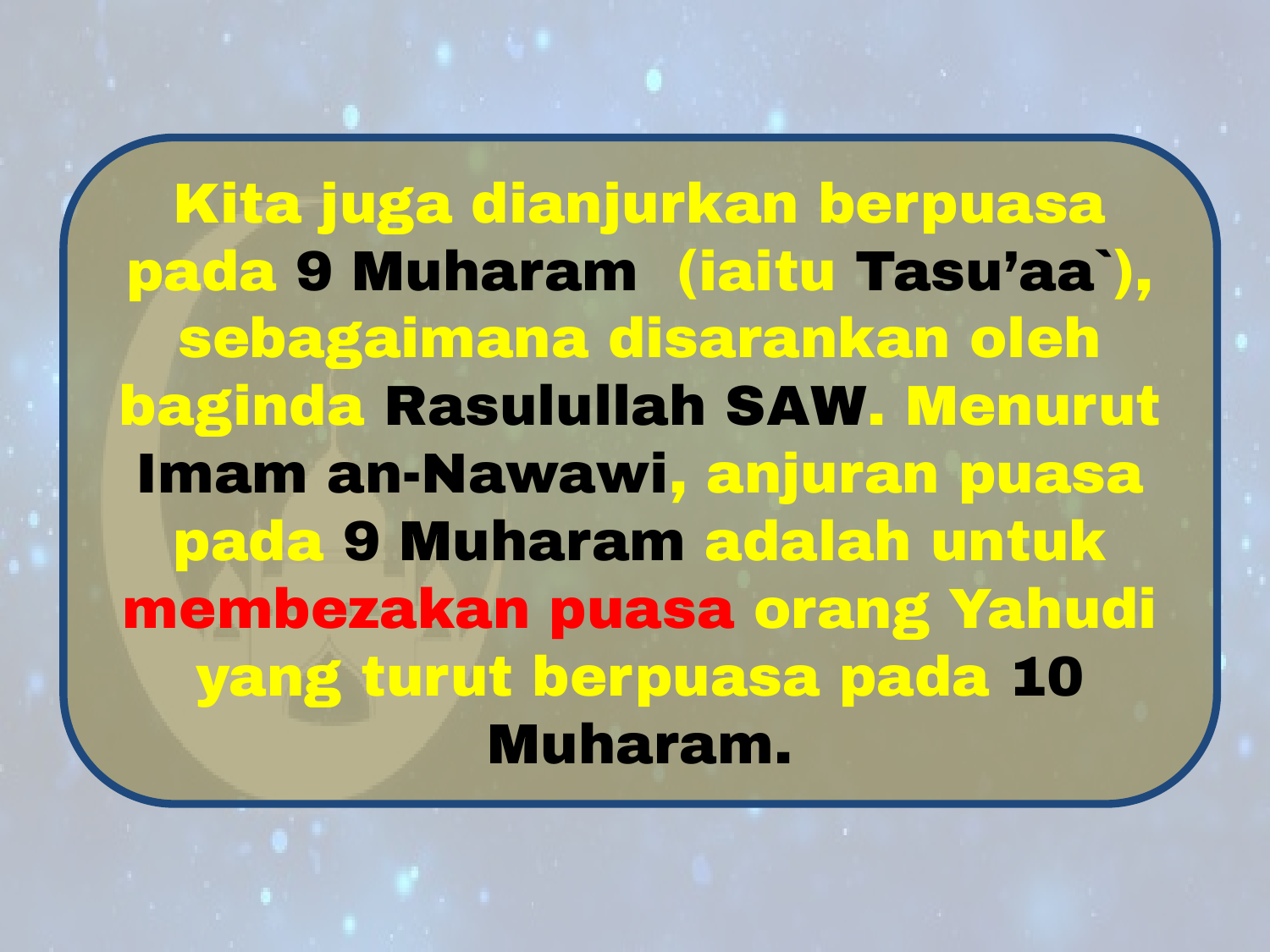

Kita juga dianjurkan berpuasa pada 9 Muharam  (iaitu Tasu’aa`), sebagaimana disarankan oleh baginda Rasulullah SAW. Menurut Imam an-Nawawi, anjuran puasa pada 9 Muharam adalah untuk membezakan puasa orang Yahudi yang turut berpuasa pada 10 Muharam.